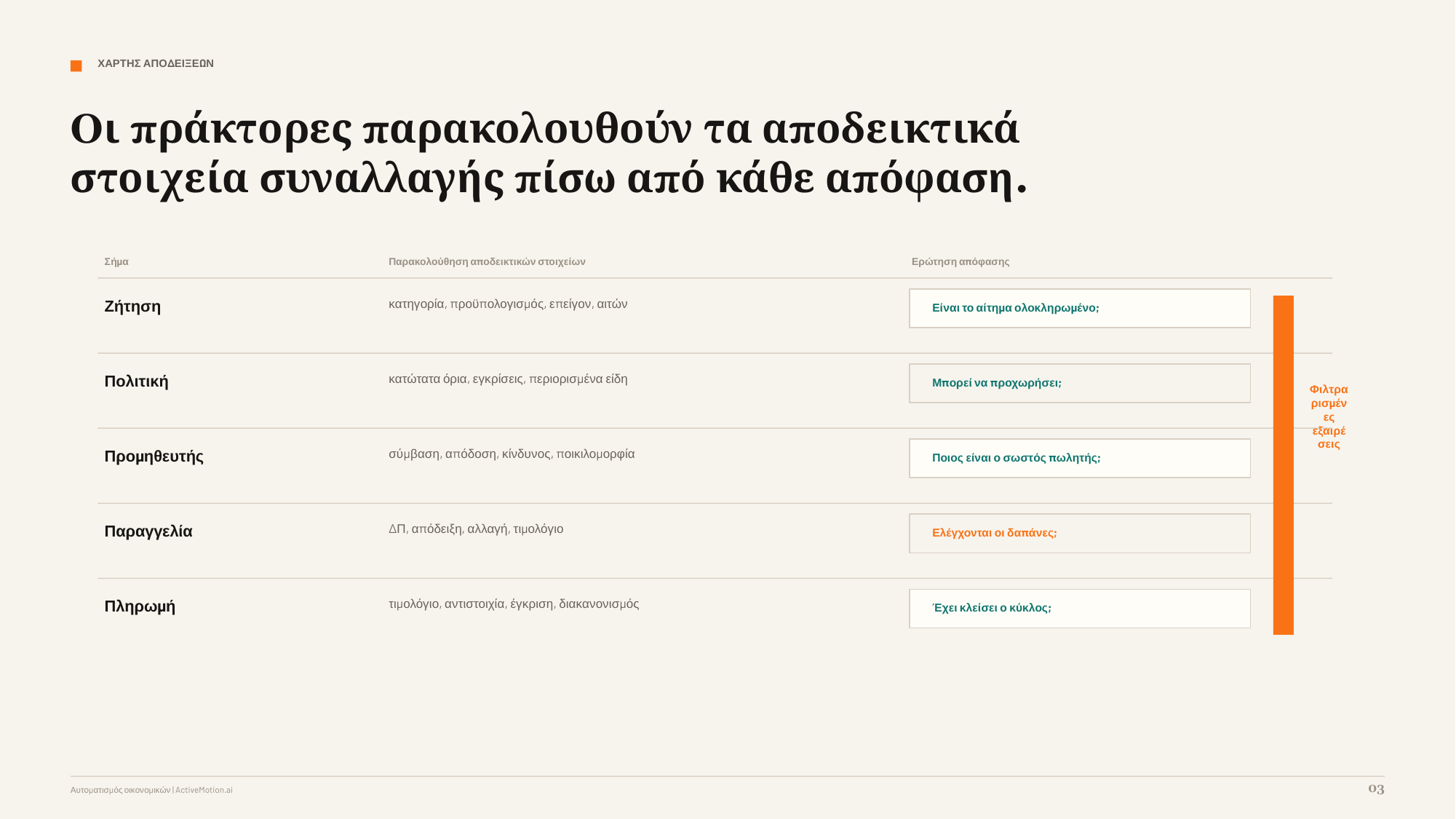

ΧΑΡΤΗΣ ΑΠΟΔΕΙΞΕΩΝ

Οι πράκτορες παρακολουθούν τα αποδεικτικά στοιχεία συναλλαγής πίσω από κάθε απόφαση.
Σήμα
Παρακολούθηση αποδεικτικών στοιχείων
Ερώτηση απόφασης

Ζήτηση
κατηγορία, προϋπολογισμός, επείγον, αιτών

Είναι το αίτημα ολοκληρωμένο;

Πολιτική
κατώτατα όρια, εγκρίσεις, περιορισμένα είδη
Μπορεί να προχωρήσει;
Φιλτραρισμένες εξαιρέσεις

Προμηθευτής
σύμβαση, απόδοση, κίνδυνος, ποικιλομορφία
Ποιος είναι ο σωστός πωλητής;

Παραγγελία
ΔΠ, απόδειξη, αλλαγή, τιμολόγιο
Ελέγχονται οι δαπάνες;

Πληρωμή
τιμολόγιο, αντιστοιχία, έγκριση, διακανονισμός
Έχει κλείσει ο κύκλος;

03
Αυτοματισμός οικονομικών | ActiveMotion.ai